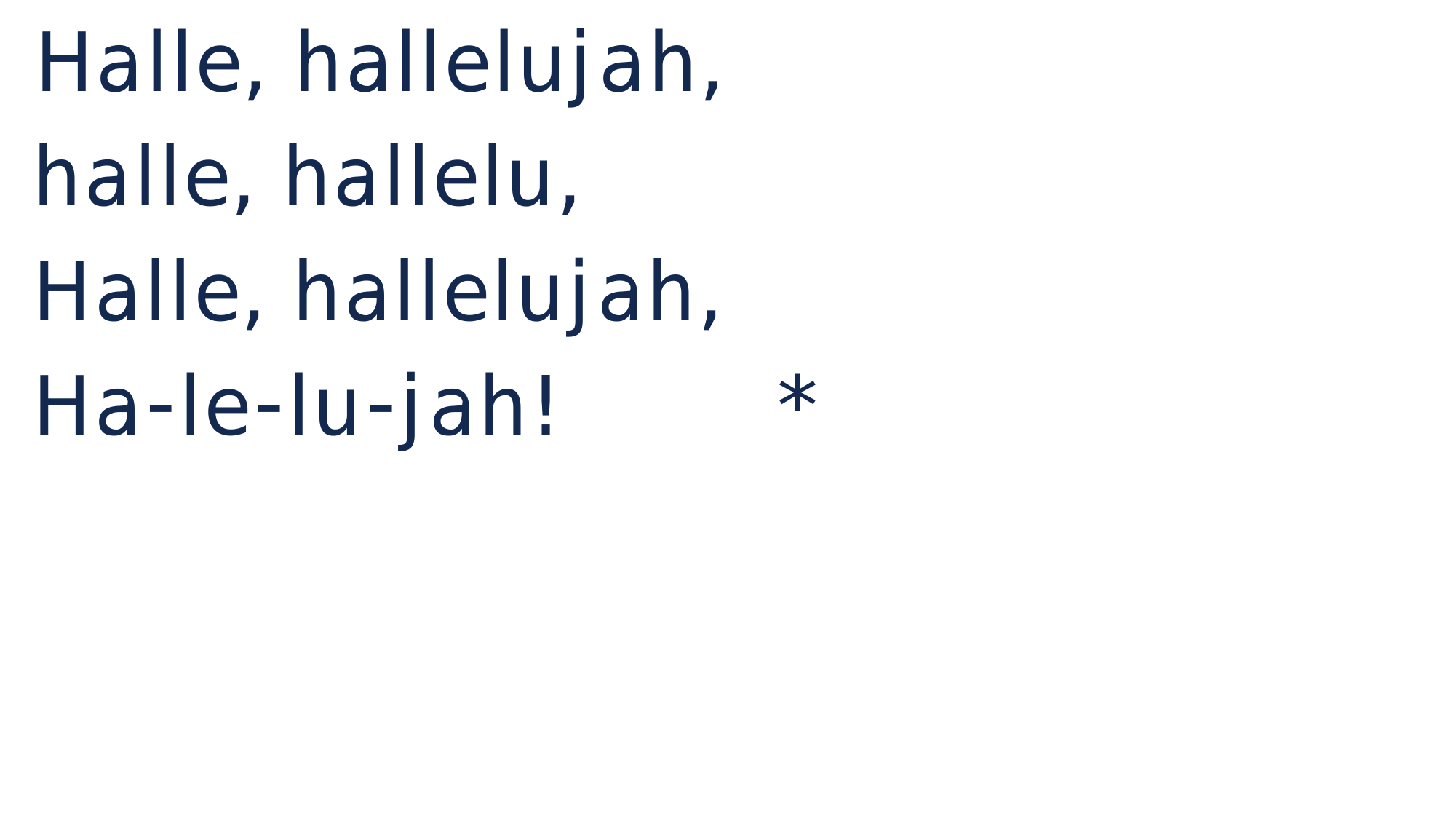

Halle, hallelujah,
 halle, hallelu,
 Halle, hallelujah,
 Ha-le-lu-jah! 		*